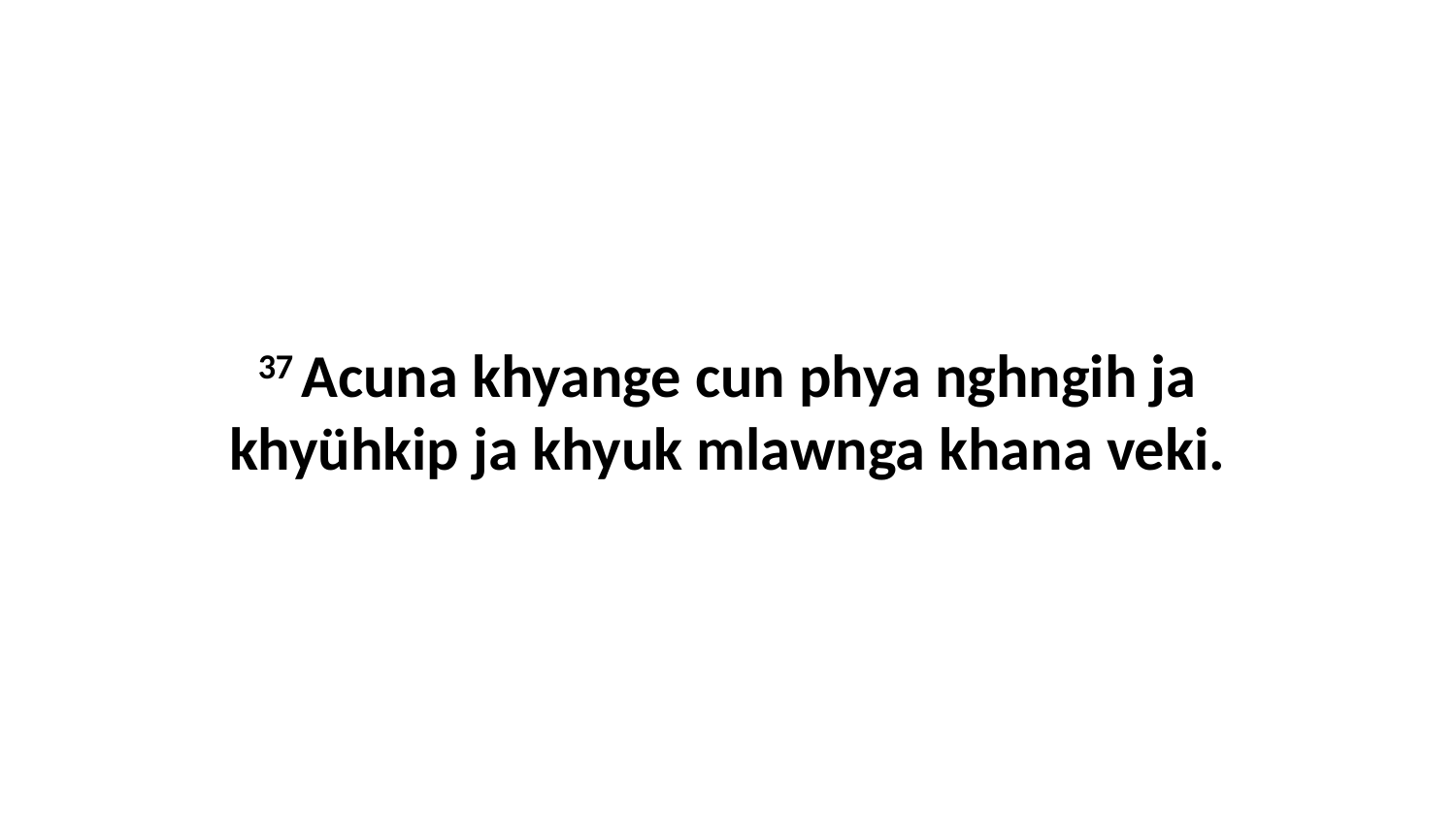

37 Acuna khyange cun phya nghngih ja khyühkip ja khyuk mlawnga khana veki.